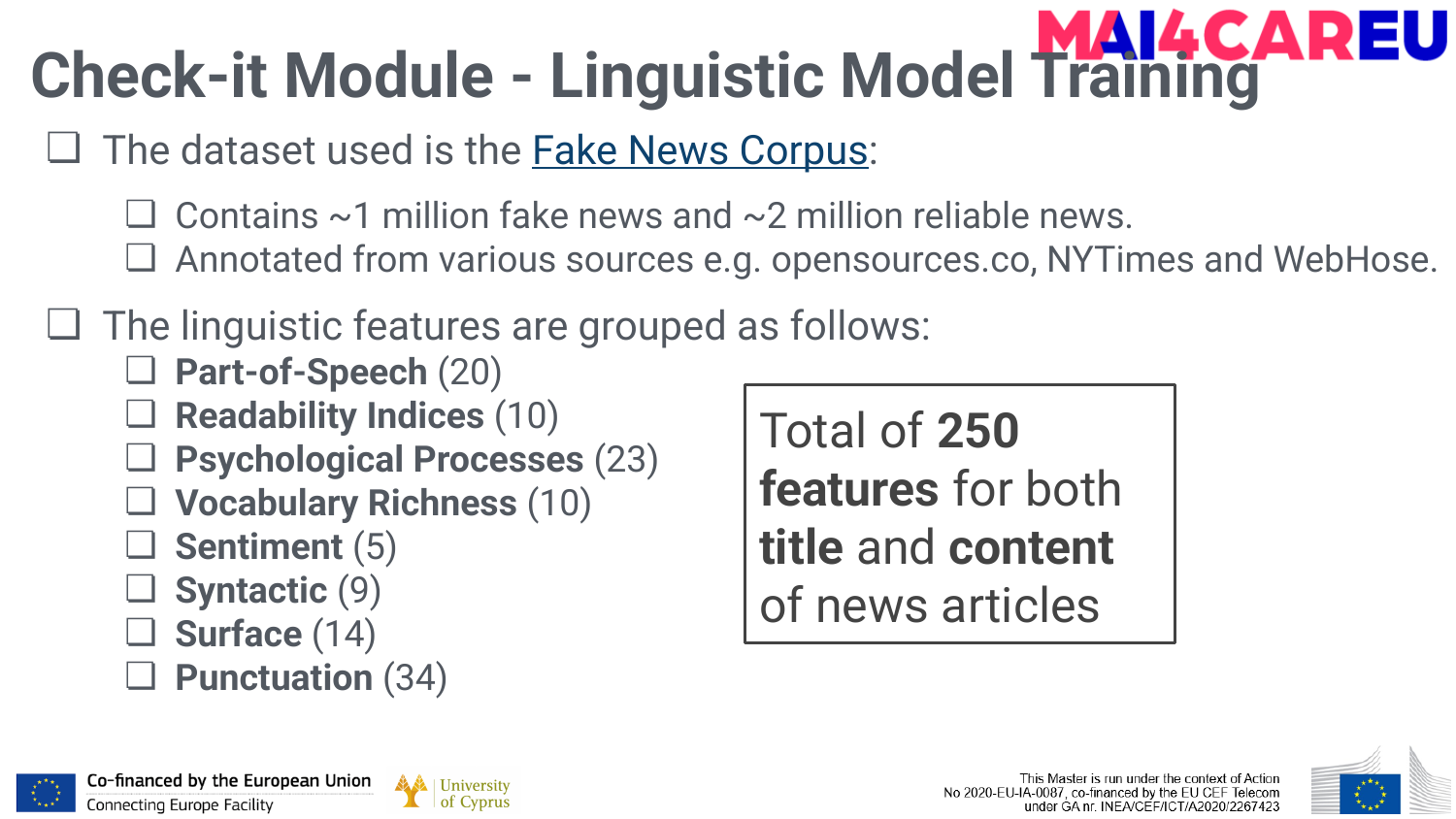

# Check-it Module - Linguistic Model Training

The dataset used is the Fake News Corpus:
Contains ~1 million fake news and ~2 million reliable news.
Annotated from various sources e.g. opensources.co, NYTimes and WebHose.
The linguistic features are grouped as follows:
Part-of-Speech (20)
Readability Indices (10)
Psychological Processes (23)
Vocabulary Richness (10)
Sentiment (5)
Syntactic (9)
Surface (14)
Punctuation (34)

Total of 250 features for both title and content of news articles